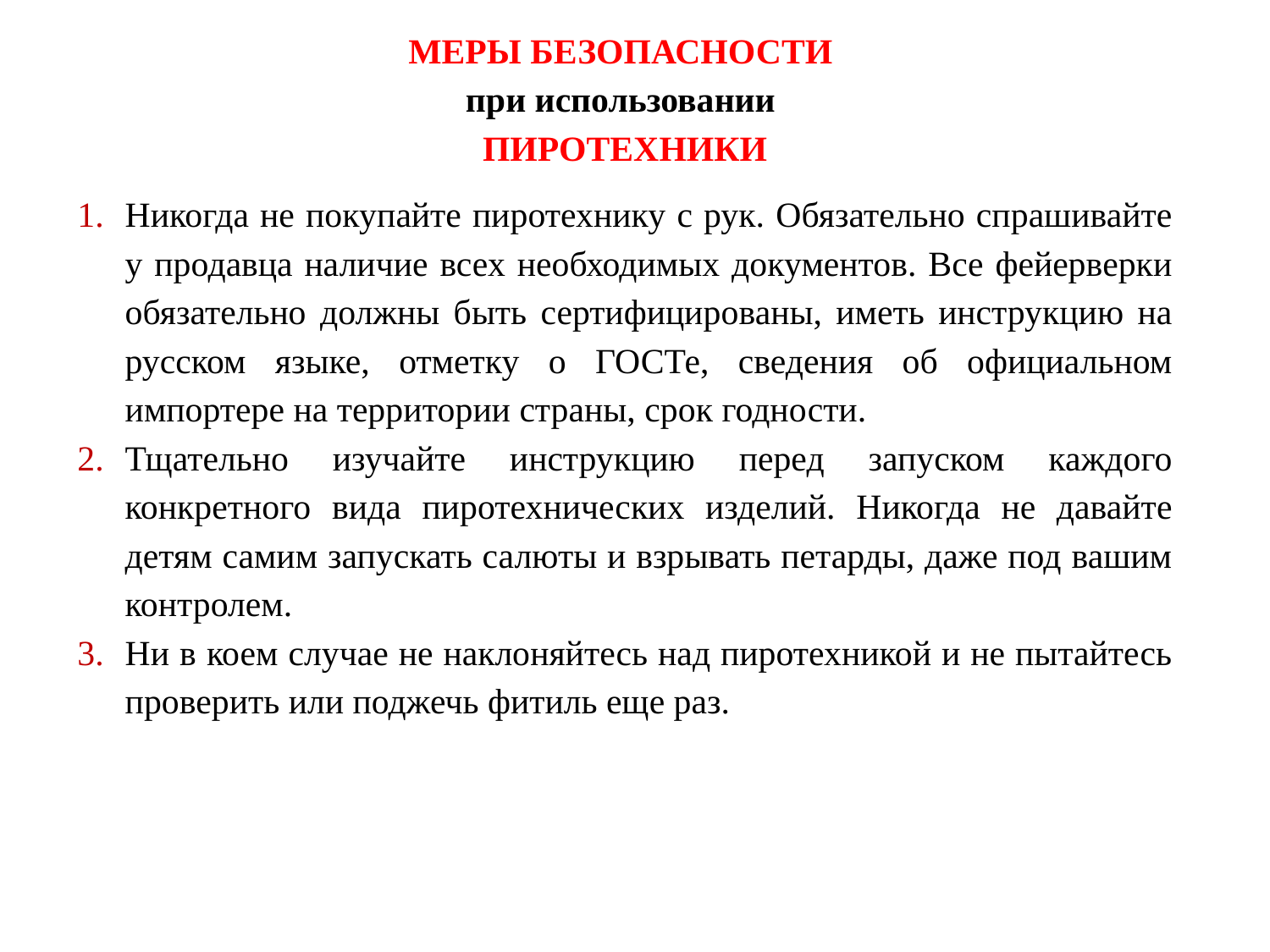

МЕРЫ БЕЗОПАСНОСТИ
при использовании
ПИРОТЕХНИКИ
Никогда не покупайте пиротехнику с рук. Обязательно спрашивайте у продавца наличие всех необходимых документов. Все фейерверки обязательно должны быть сертифицированы, иметь инструкцию на русском языке, отметку о ГОСТе, сведения об официальном импортере на территории страны, срок годности.
Тщательно изучайте инструкцию перед запуском каждого конкретного вида пиротехнических изделий. Никогда не давайте детям самим запускать салюты и взрывать петарды, даже под вашим контролем.
Ни в коем случае не наклоняйтесь над пиротехникой и не пытайтесь проверить или поджечь фитиль еще раз.